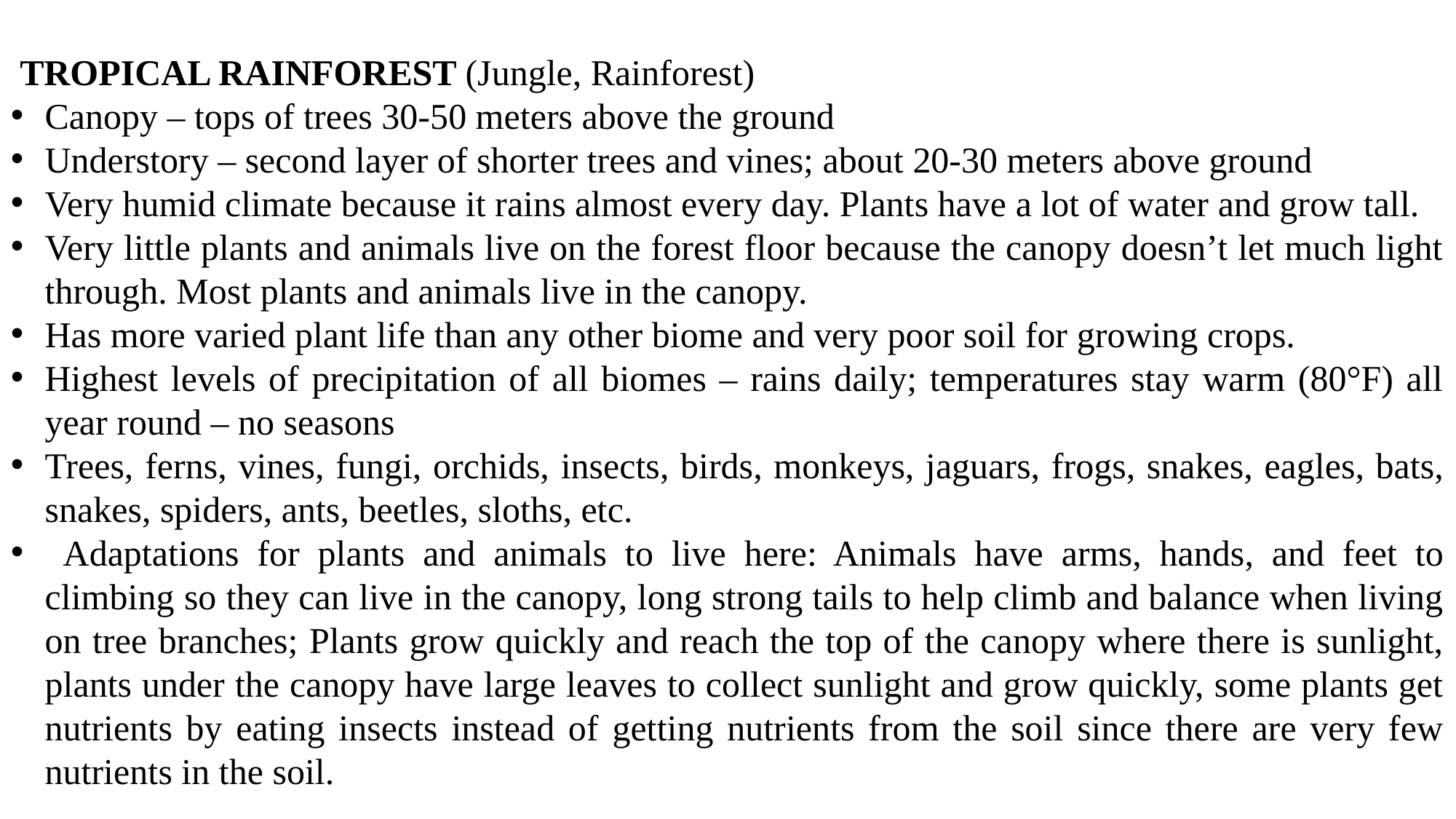

TROPICAL RAINFOREST (Jungle, Rainforest)
Canopy – tops of trees 30-50 meters above the ground
Understory – second layer of shorter trees and vines; about 20-30 meters above ground
Very humid climate because it rains almost every day. Plants have a lot of water and grow tall.
Very little plants and animals live on the forest floor because the canopy doesn’t let much light through. Most plants and animals live in the canopy.
Has more varied plant life than any other biome and very poor soil for growing crops.
Highest levels of precipitation of all biomes – rains daily; temperatures stay warm (80°F) all year round – no seasons
Trees, ferns, vines, fungi, orchids, insects, birds, monkeys, jaguars, frogs, snakes, eagles, bats, snakes, spiders, ants, beetles, sloths, etc.
 Adaptations for plants and animals to live here: Animals have arms, hands, and feet to climbing so they can live in the canopy, long strong tails to help climb and balance when living on tree branches; Plants grow quickly and reach the top of the canopy where there is sunlight, plants under the canopy have large leaves to collect sunlight and grow quickly, some plants get nutrients by eating insects instead of getting nutrients from the soil since there are very few nutrients in the soil.